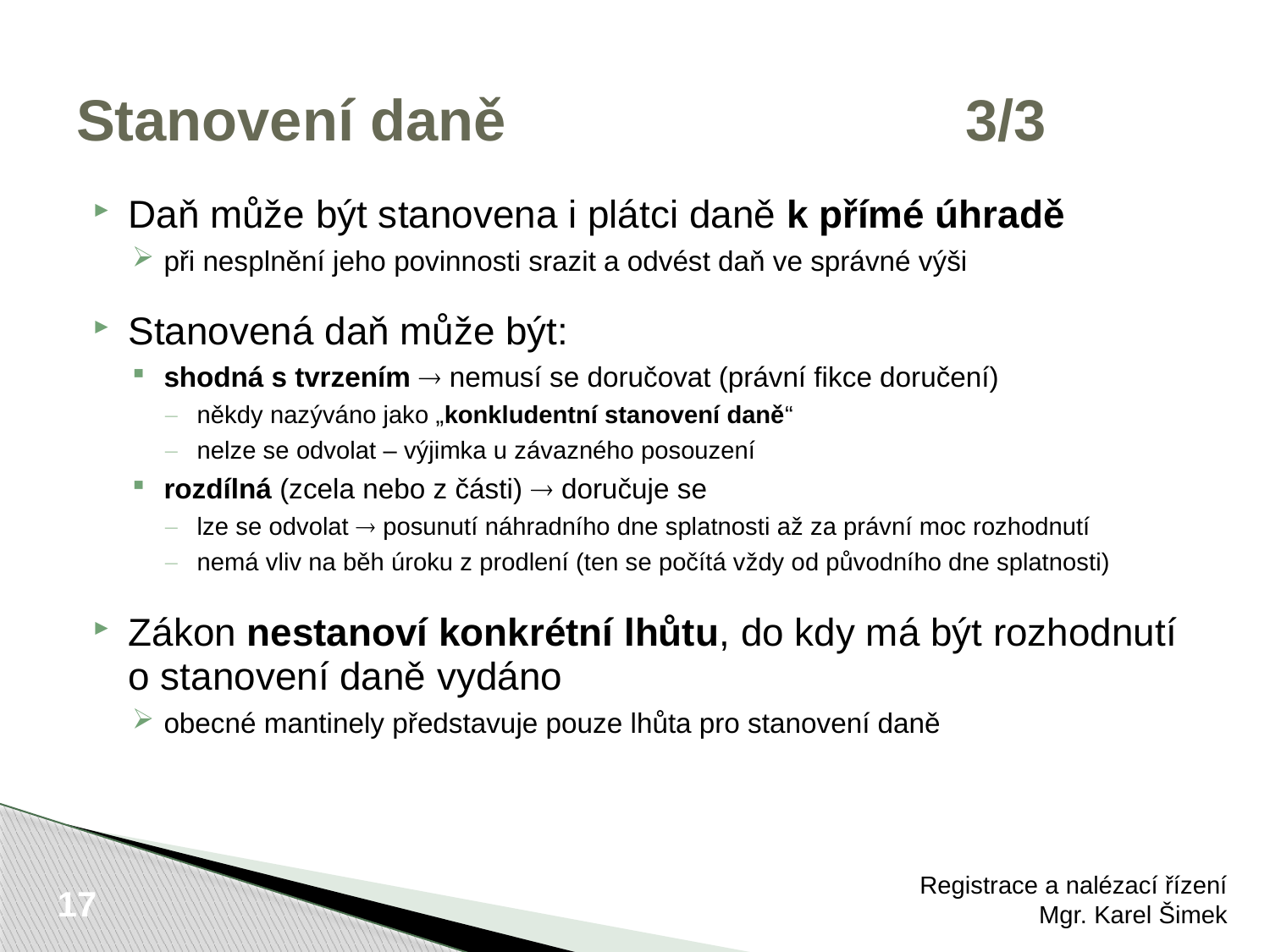

# Stanovení daně 				3/3
Daň může být stanovena i plátci daně k přímé úhradě
při nesplnění jeho povinnosti srazit a odvést daň ve správné výši

Stanovená daň může být:
shodná s tvrzením → nemusí se doručovat (právní fikce doručení)
někdy nazýváno jako „konkludentní stanovení daně“
nelze se odvolat – výjimka u závazného posouzení
rozdílná (zcela nebo z části) → doručuje se
lze se odvolat → posunutí náhradního dne splatnosti až za právní moc rozhodnutí
nemá vliv na běh úroku z prodlení (ten se počítá vždy od původního dne splatnosti)

Zákon nestanoví konkrétní lhůtu, do kdy má být rozhodnutí o stanovení daně vydáno
obecné mantinely představuje pouze lhůta pro stanovení daně
Registrace a nalézací řízení
Mgr. Karel Šimek
17